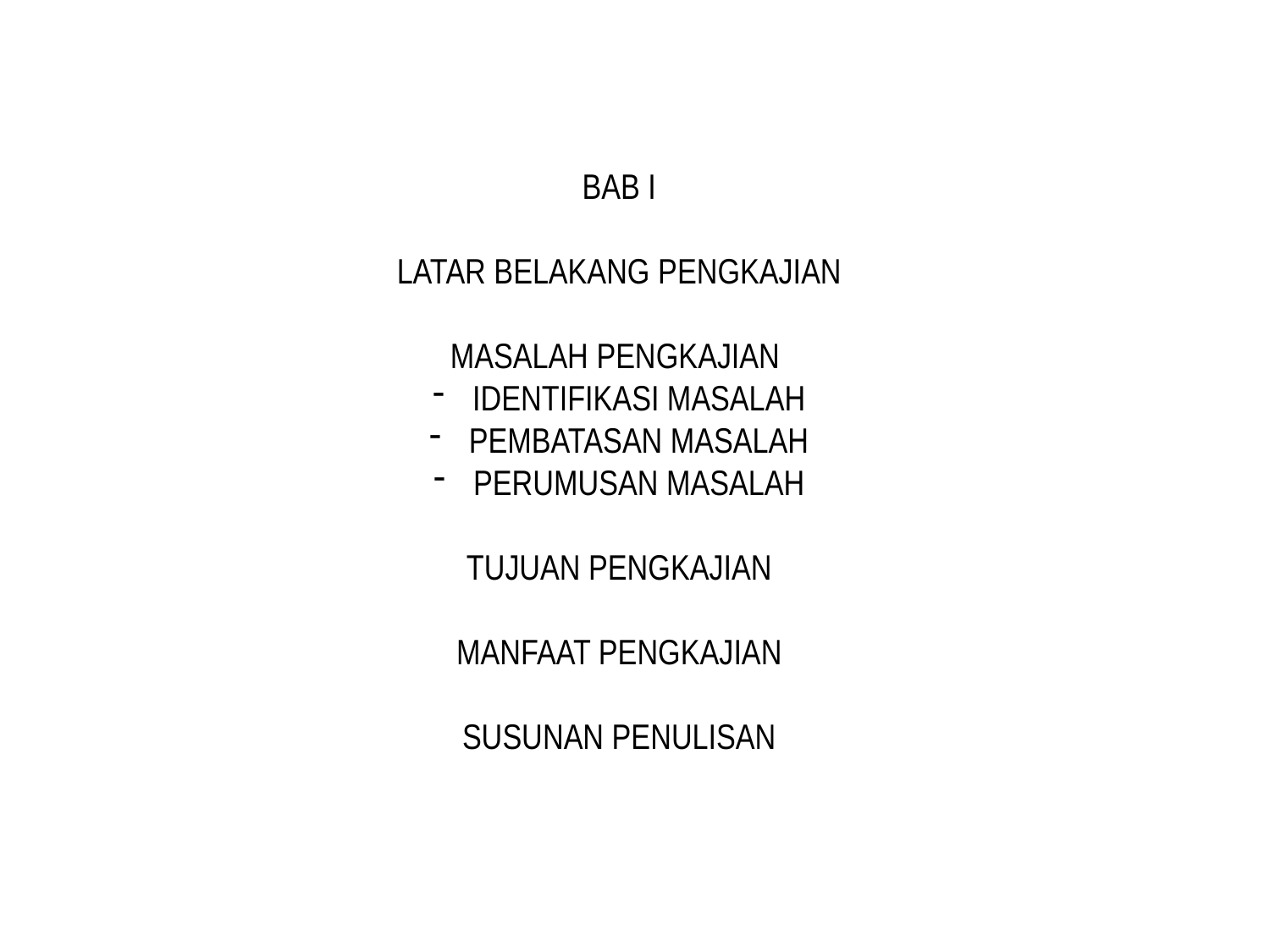

BAB I

LATAR BELAKANG PENGKAJIAN

MASALAH PENGKAJIAN
IDENTIFIKASI MASALAH
PEMBATASAN MASALAH
PERUMUSAN MASALAH

TUJUAN PENGKAJIAN

MANFAAT PENGKAJIAN

SUSUNAN PENULISAN